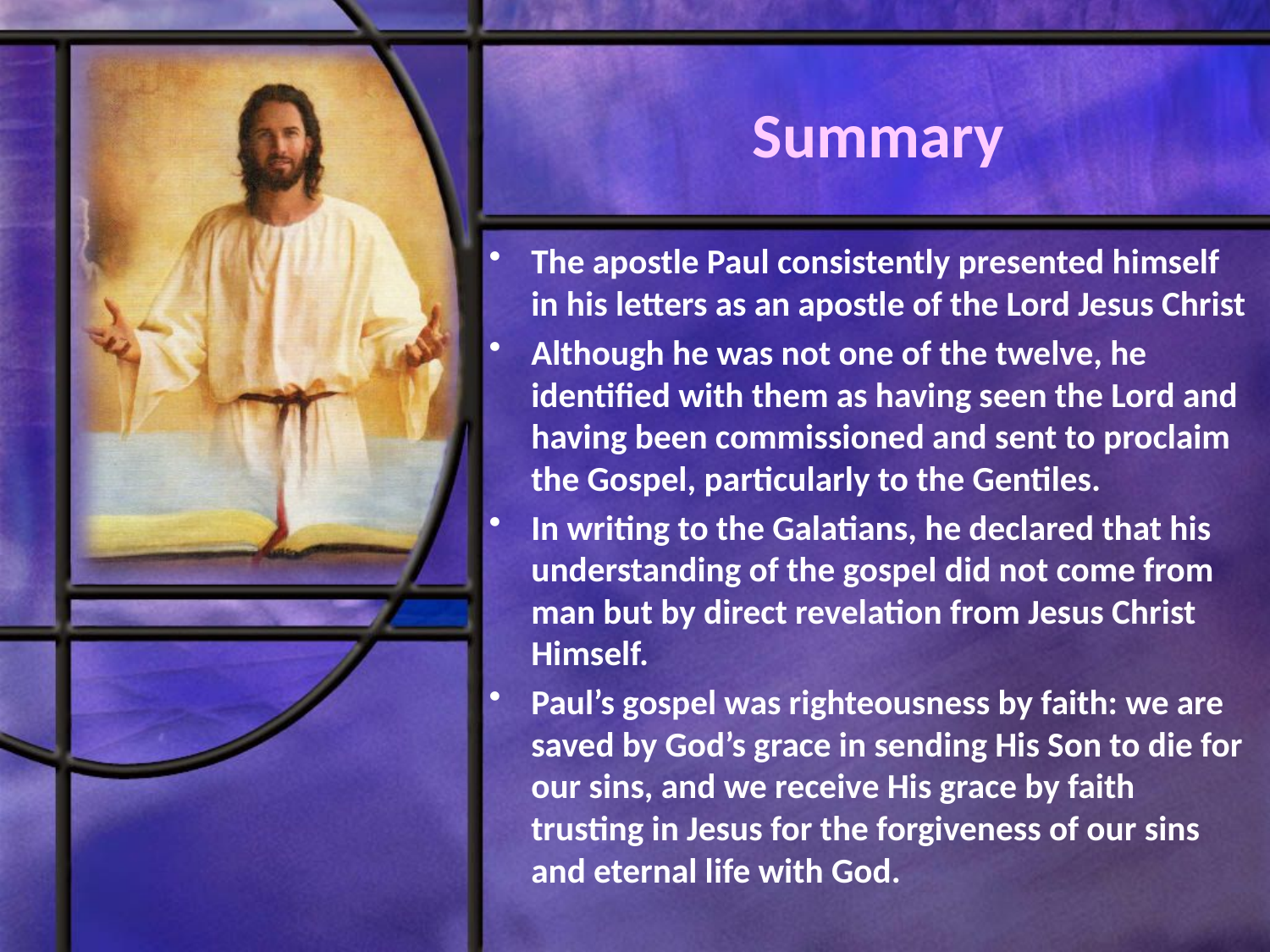

# Summary
The apostle Paul consistently presented himself in his letters as an apostle of the Lord Jesus Christ
Although he was not one of the twelve, he identified with them as having seen the Lord and having been commissioned and sent to proclaim the Gospel, particularly to the Gentiles.
In writing to the Galatians, he declared that his understanding of the gospel did not come from man but by direct revelation from Jesus Christ Himself.
Paul’s gospel was righteousness by faith: we are saved by God’s grace in sending His Son to die for our sins, and we receive His grace by faith trusting in Jesus for the forgiveness of our sins and eternal life with God.